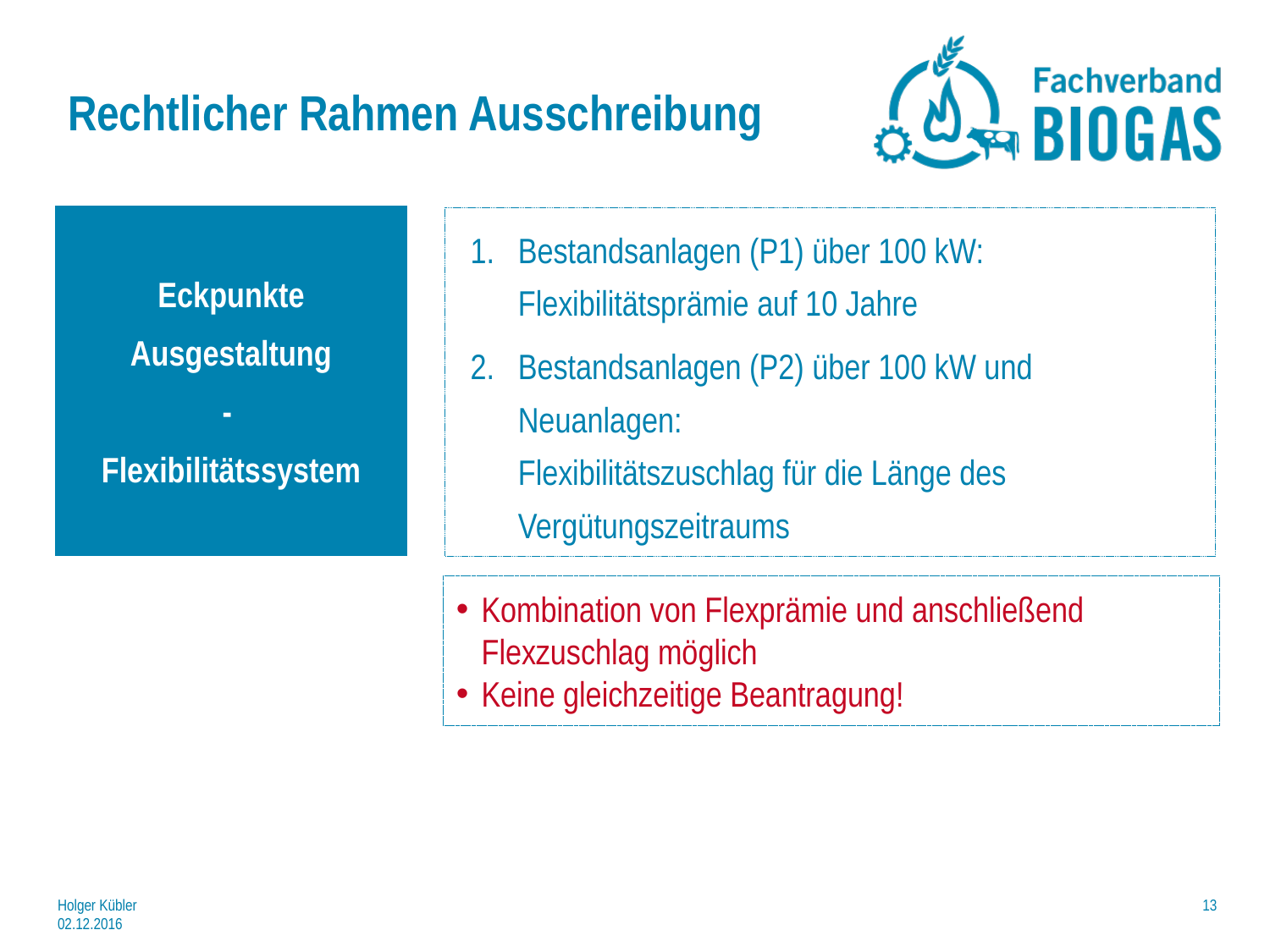

# Rechtlicher Rahmen Ausschreibung
Eckpunkte
Ausgestaltung
-
Flexibilitätssystem
Bestandsanlagen (P1) über 100 kW: Flexibilitätsprämie auf 10 Jahre
Bestandsanlagen (P2) über 100 kW und Neuanlagen:
Flexibilitätszuschlag für die Länge des Vergütungszeitraums
Kombination von Flexprämie und anschließend
Flexzuschlag möglich
Keine gleichzeitige Beantragung!
Holger Kübler                                                        02.12.2016
13